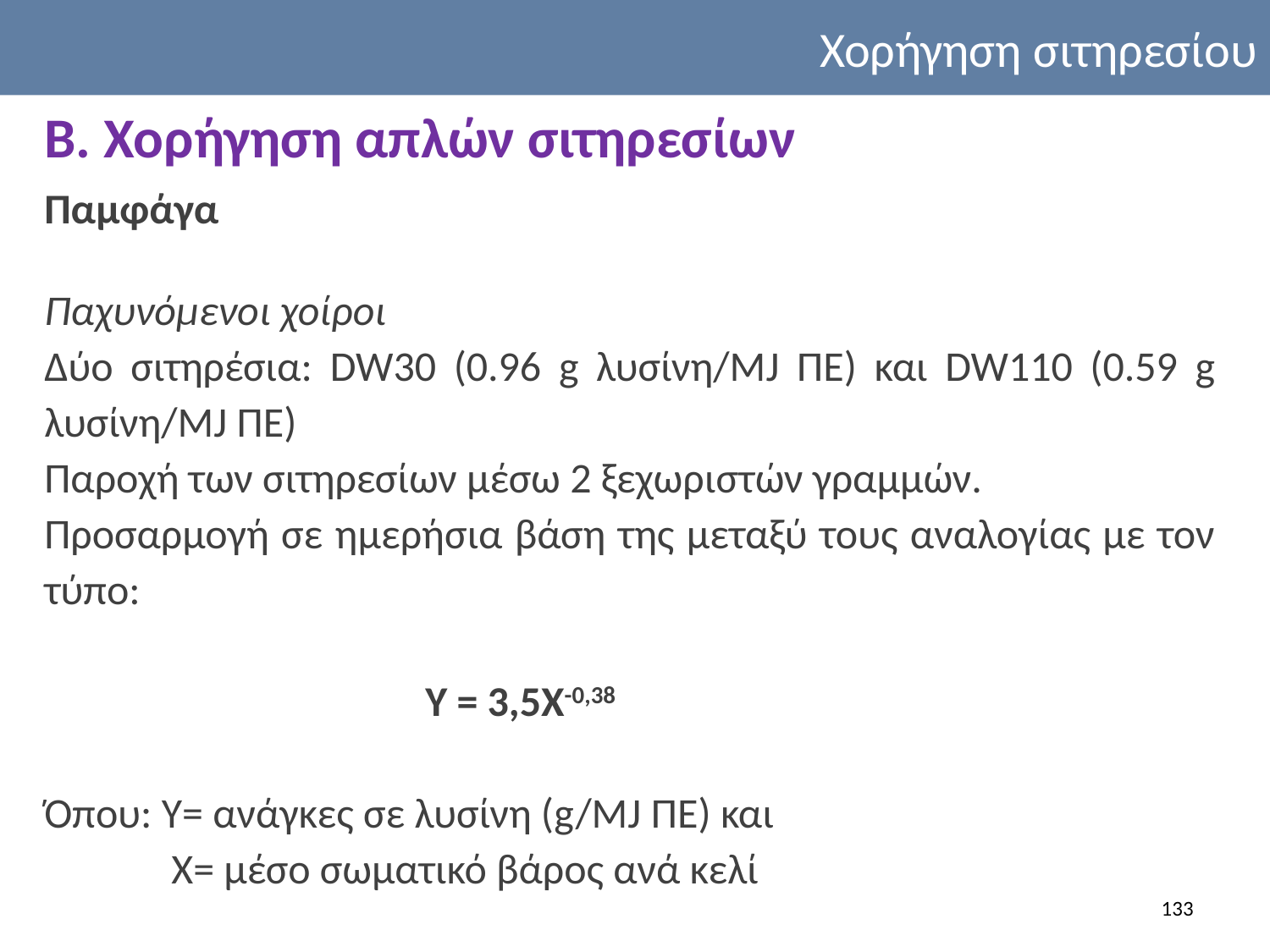

Χορήγηση σιτηρεσίου
Β. Χορήγηση απλών σιτηρεσίων
Παμφάγα

Παχυνόμενοι χοίροι
Δύο σιτηρέσια: DW30 (0.96 g λυσίνη/MJ ΠΕ) και DW110 (0.59 g λυσίνη/MJ ΠΕ)
Παροχή των σιτηρεσίων μέσω 2 ξεχωριστών γραμμών.
Προσαρμογή σε ημερήσια βάση της μεταξύ τους αναλογίας με τον τύπο:

			Υ = 3,5Χ-0,38

Όπου: Υ= ανάγκες σε λυσίνη (g/MJ ΠΕ) και
	Χ= μέσο σωματικό βάρος ανά κελί
133